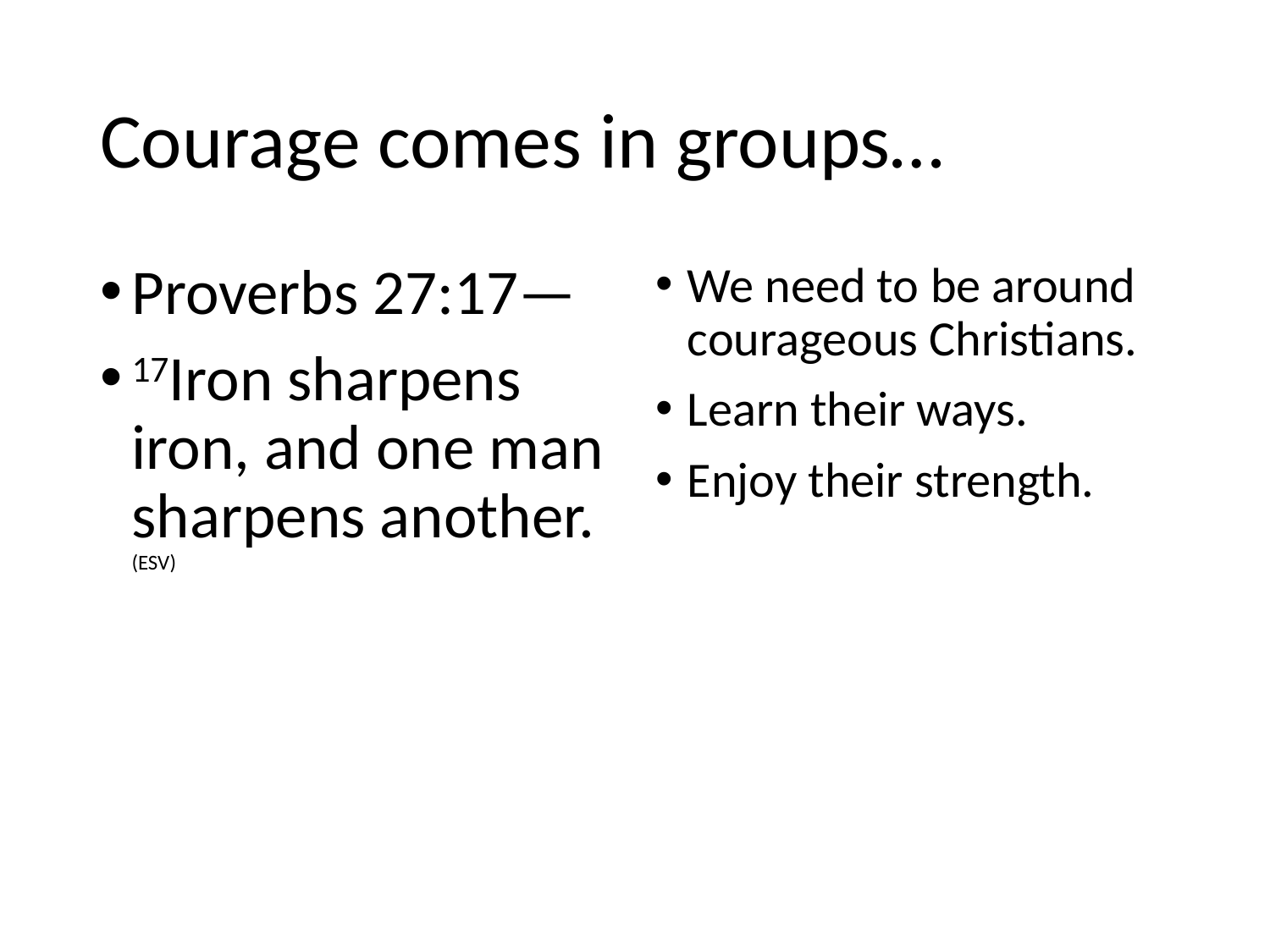

# Courage comes in groups…
Proverbs 27:17—
17Iron sharpens iron, and one man sharpens another. (ESV)
We need to be around courageous Christians.
Learn their ways.
Enjoy their strength.